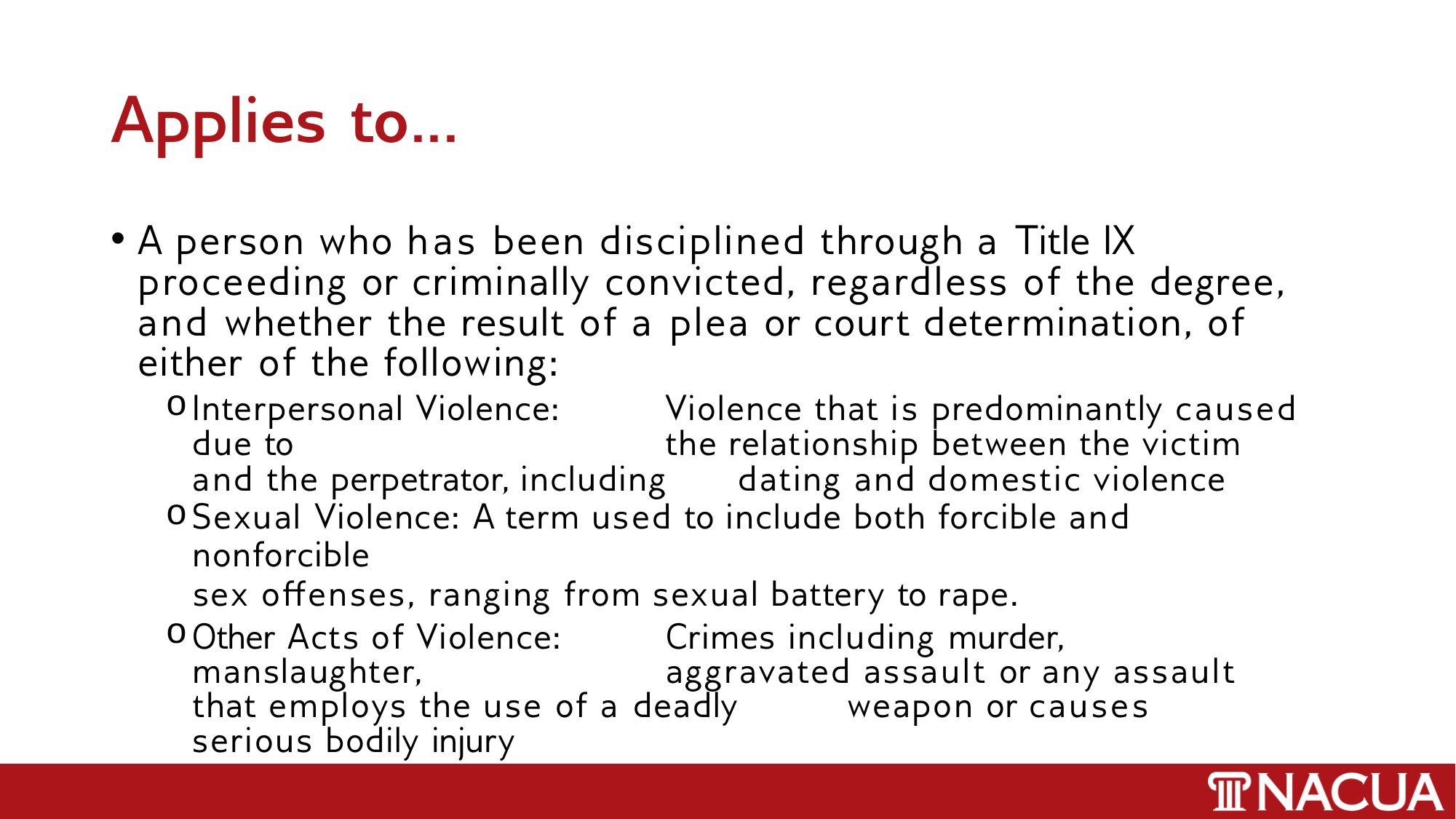

# Applies to...
A person who has been disciplined through a Title IX proceeding or criminally convicted, regardless of the degree, and whether the result of a plea or court determination, of either of the following:
Interpersonal Violence:	Violence that is predominantly caused due to 	the relationship between the victim and the perpetrator, including 	dating and domestic violence
Sexual Violence: A term used to include both forcible and nonforcible
sex offenses, ranging from sexual battery to rape.
Other Acts of Violence:	Crimes including murder, manslaughter, 	aggravated assault or any assault that employs the use of a deadly 	weapon or causes serious bodily injury